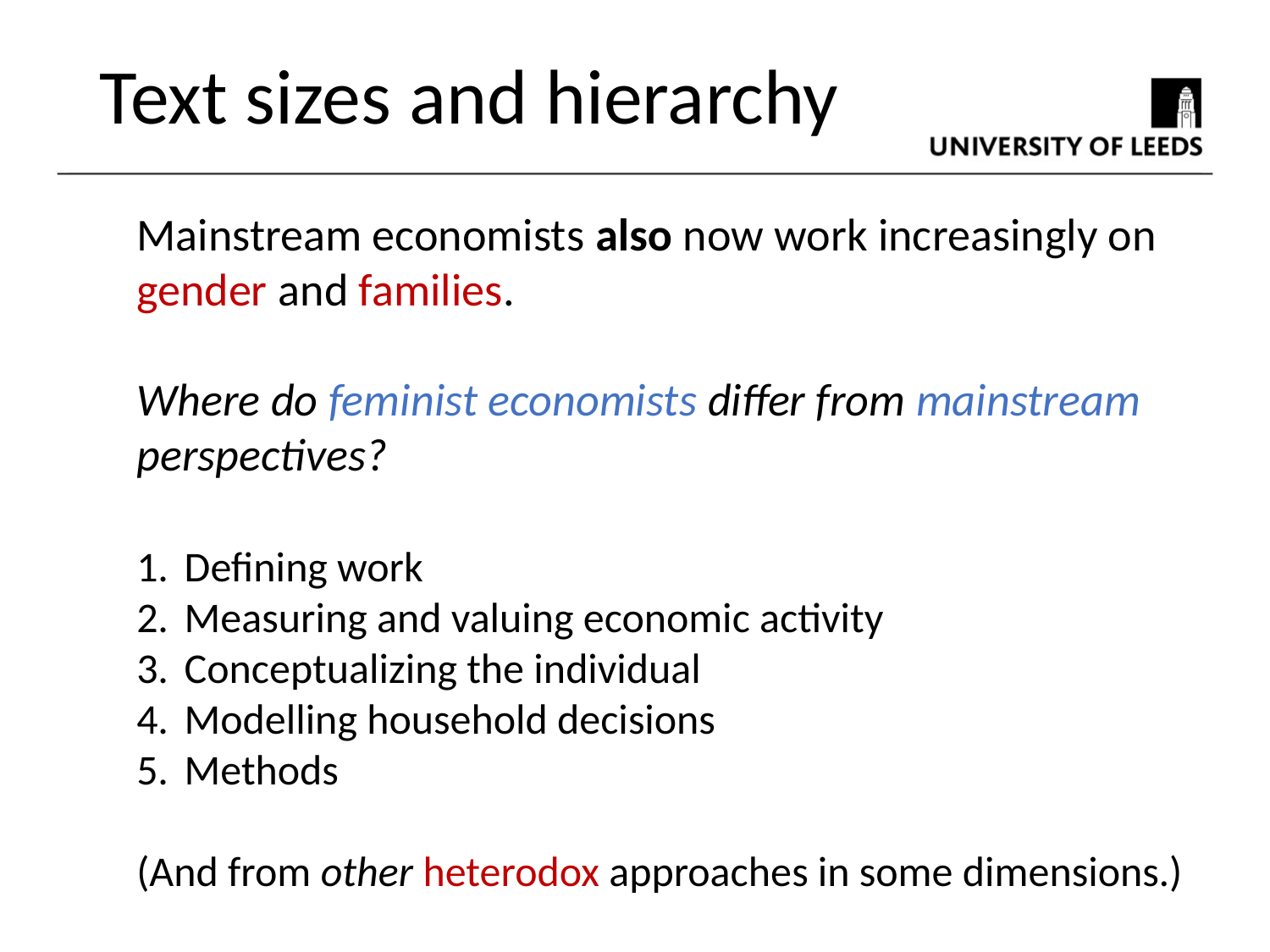

Text sizes and hierarchy
Mainstream economists also now work increasingly on gender and families.

Where do feminist economists differ from mainstream perspectives?

Defining work
Measuring and valuing economic activity
Conceptualizing the individual
Modelling household decisions
Methods

(And from other heterodox approaches in some dimensions.)